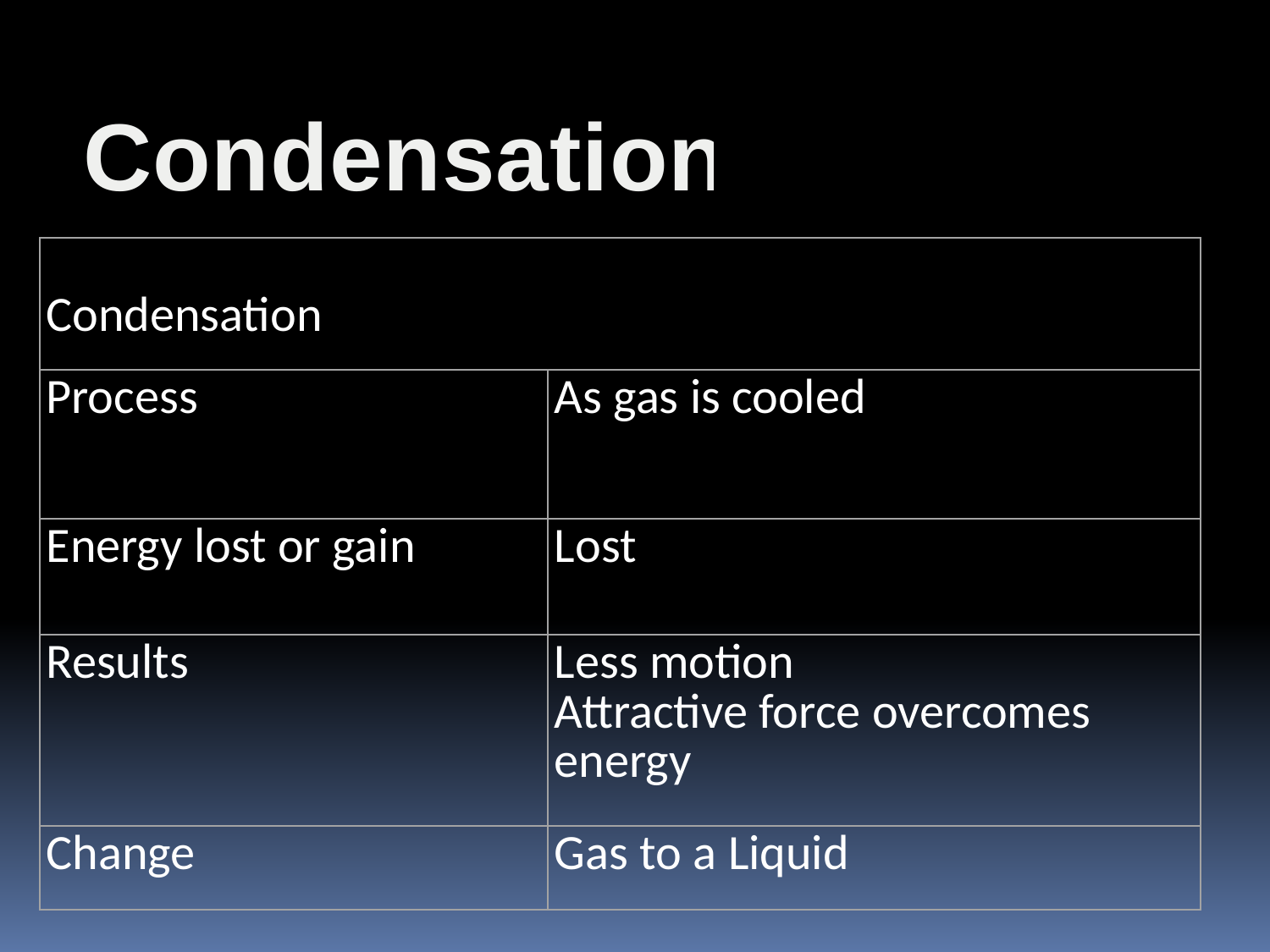

Condensation
| Condensation |  |
| --- | --- |
| Process | As gas is cooled |
| Energy lost or gain | Lost |
| Results | Less motion Attractive force overcomes energy |
| Change | Gas to a Liquid |